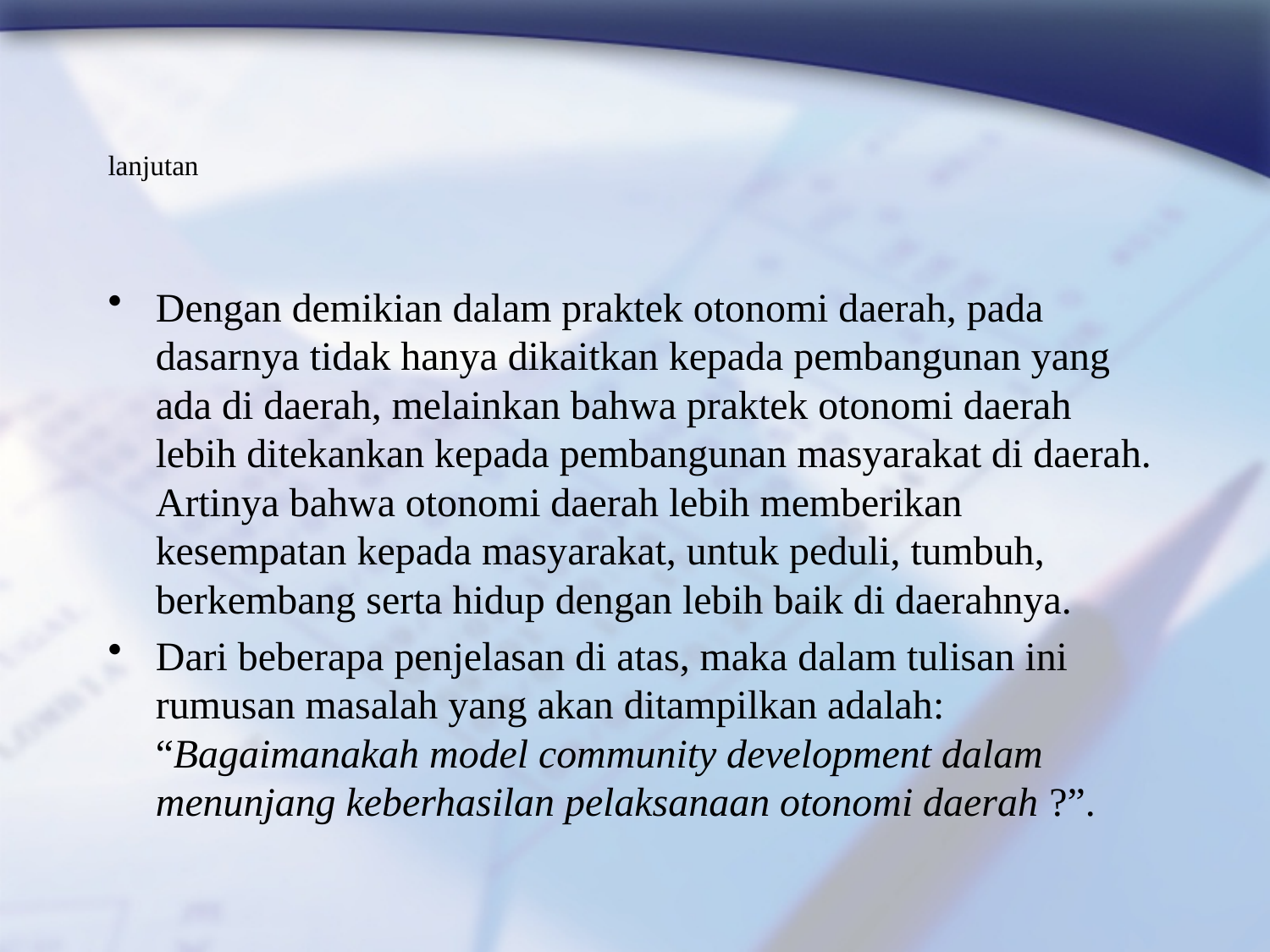

# lanjutan
Dengan demikian dalam praktek otonomi daerah, pada dasarnya tidak hanya dikaitkan kepada pembangunan yang ada di daerah, melainkan bahwa praktek otonomi daerah lebih ditekankan kepada pembangunan masyarakat di daerah. Artinya bahwa otonomi daerah lebih memberikan kesempatan kepada masyarakat, untuk peduli, tumbuh, berkembang serta hidup dengan lebih baik di daerahnya.
Dari beberapa penjelasan di atas, maka dalam tulisan ini rumusan masalah yang akan ditampilkan adalah: “Bagaimanakah model community development dalam menunjang keberhasilan pelaksanaan otonomi daerah ?”.